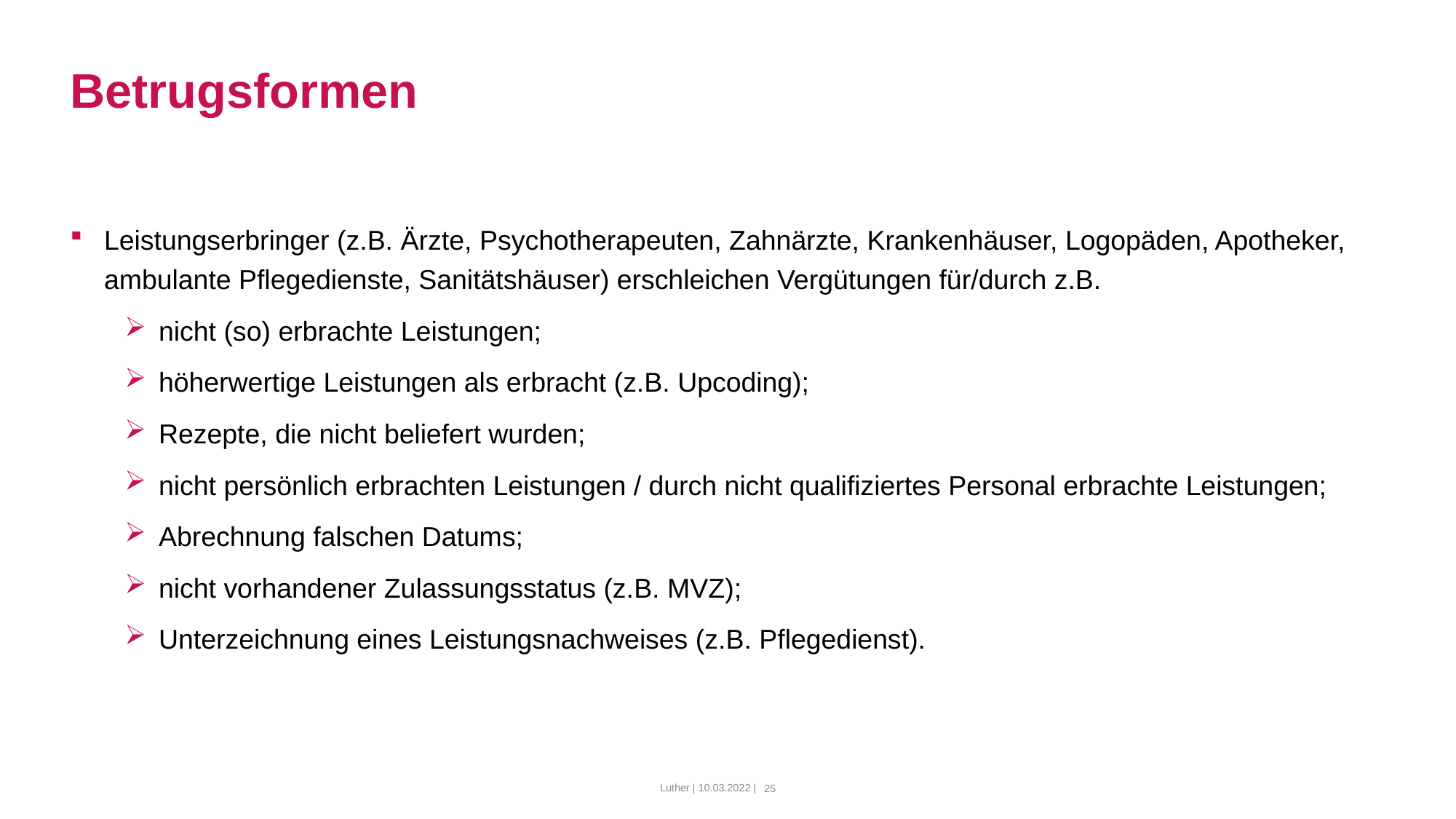

# Betrugsformen
Leistungserbringer (z.B. Ärzte, Psychotherapeuten, Zahnärzte, Krankenhäuser, Logopäden, Apotheker, ambulante Pflegedienste, Sanitätshäuser) erschleichen Vergütungen für/durch z.B.
nicht (so) erbrachte Leistungen;
höherwertige Leistungen als erbracht (z.B. Upcoding);
Rezepte, die nicht beliefert wurden;
nicht persönlich erbrachten Leistungen / durch nicht qualifiziertes Personal erbrachte Leistungen;
Abrechnung falschen Datums;
nicht vorhandener Zulassungsstatus (z.B. MVZ);
Unterzeichnung eines Leistungsnachweises (z.B. Pflegedienst).

Luther | 10.03.2022 |
25